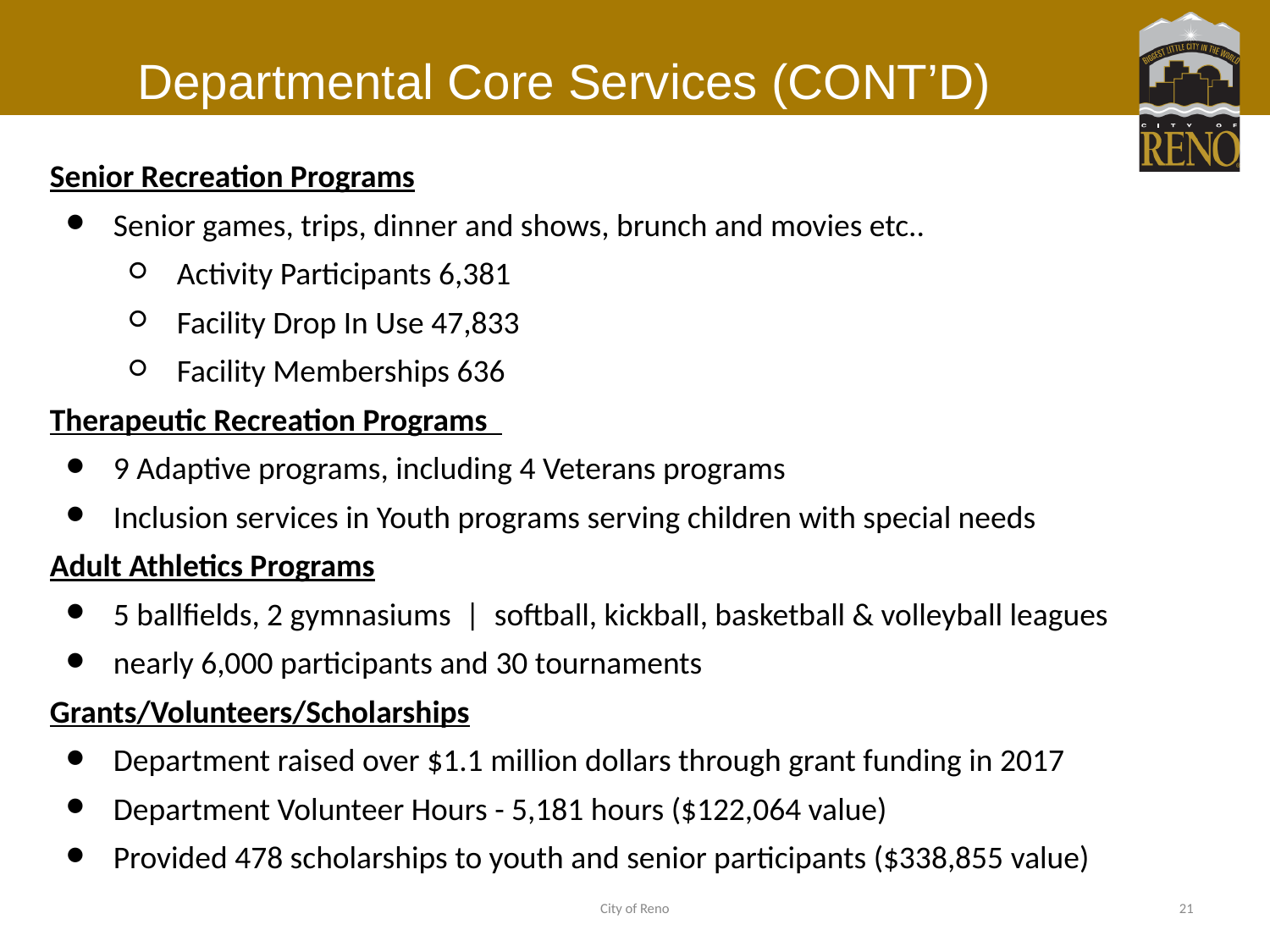

# Departmental Core Services (CONT’D)
Senior Recreation Programs
Senior games, trips, dinner and shows, brunch and movies etc..
Activity Participants 6,381
Facility Drop In Use 47,833
Facility Memberships 636
Therapeutic Recreation Programs
9 Adaptive programs, including 4 Veterans programs
Inclusion services in Youth programs serving children with special needs
Adult Athletics Programs
5 ballfields, 2 gymnasiums  |  softball, kickball, basketball & volleyball leagues
nearly 6,000 participants and 30 tournaments
Grants/Volunteers/Scholarships
Department raised over $1.1 million dollars through grant funding in 2017
Department Volunteer Hours - 5,181 hours ($122,064 value)
Provided 478 scholarships to youth and senior participants ($338,855 value)

City of Reno
21